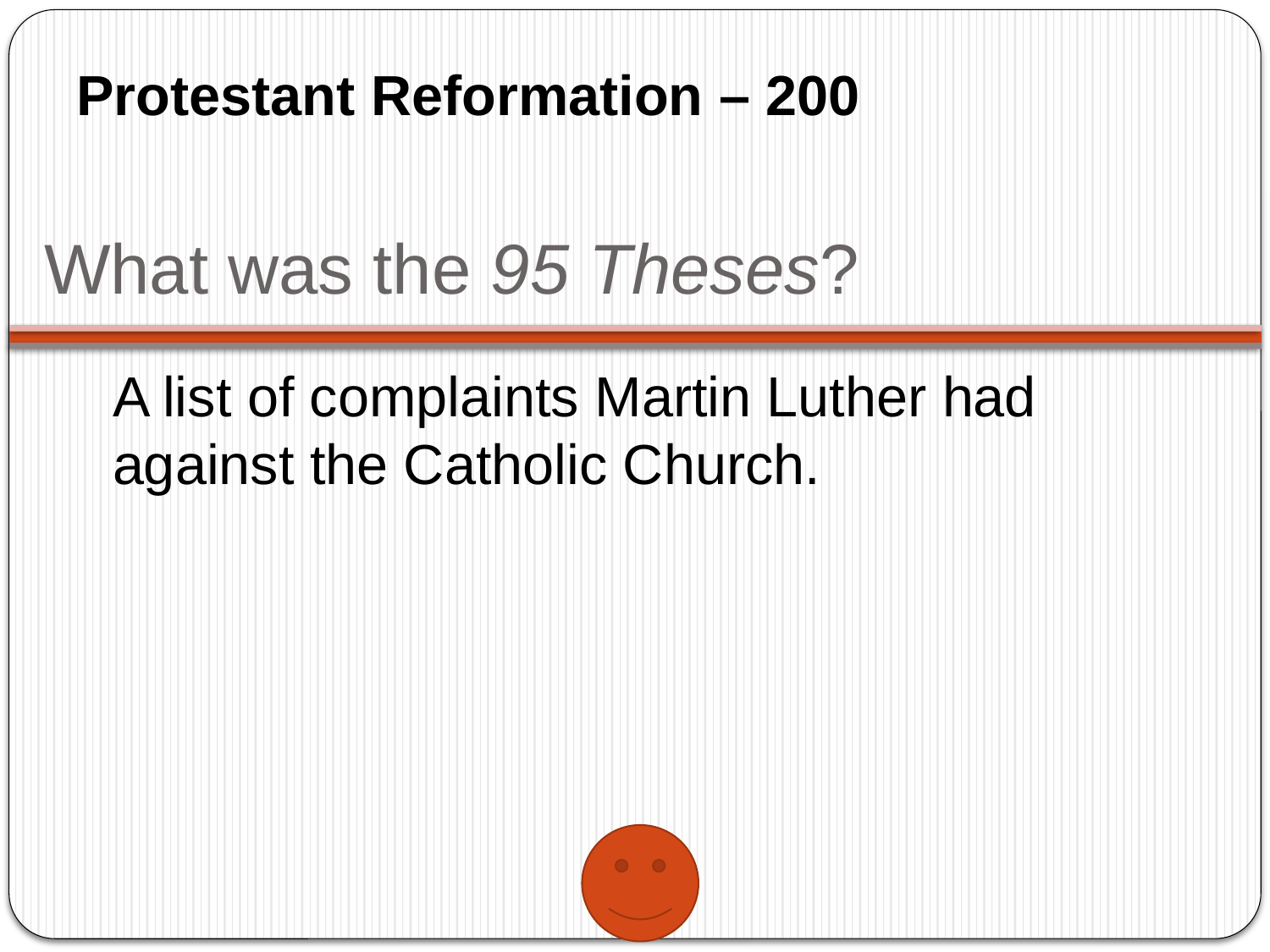

Protestant Reformation – 200
# What was the 95 Theses?
A list of complaints Martin Luther had against the Catholic Church.